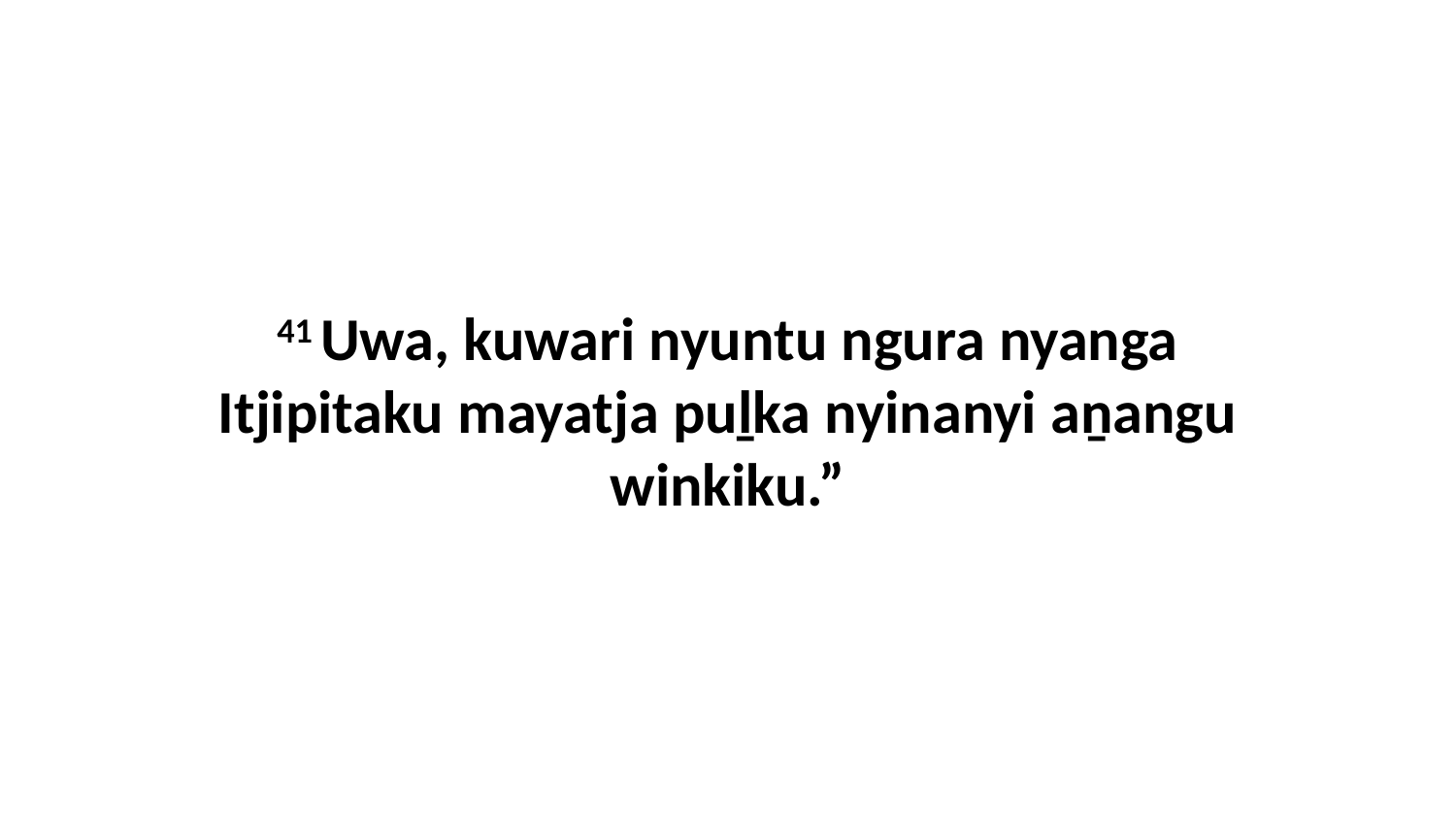

41 Uwa, kuwari nyuntu ngura nyanga Itjipitaku mayatja puḻka nyinanyi aṉangu winkiku.”